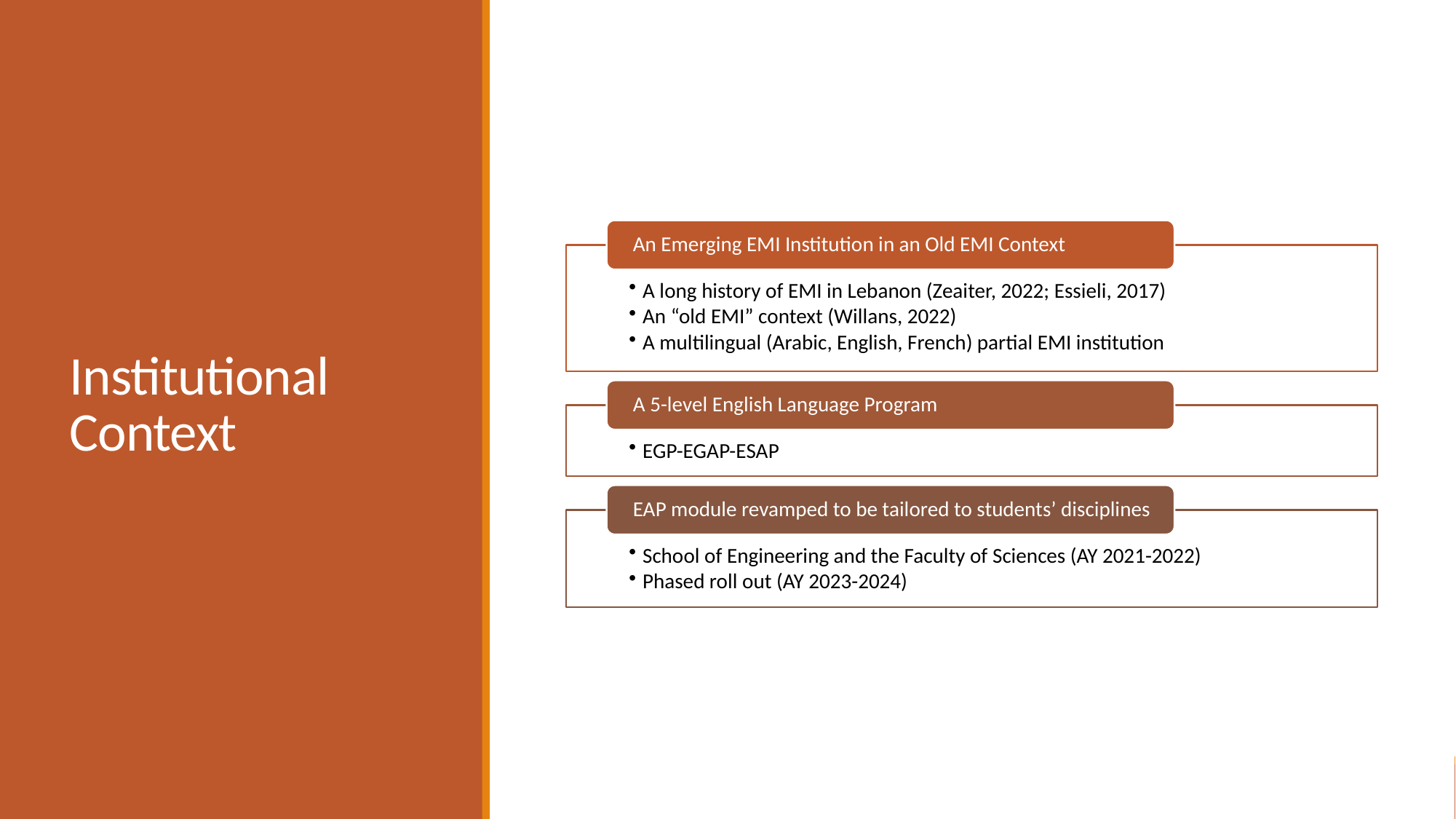

# Institutional Context
A long history of EMI in Lebanon (Zeaiter, 2022; Essieli, 2017)
An “old EMI” context (Willans, 2022)
A multilingual (Arabic, English, French) partial EMI institution
An Emerging EMI Institution in an Old EMI Context
EGP-EGAP-ESAP
A 5-level English Language Program
School of Engineering and the Faculty of Sciences (AY 2021-2022)
Phased roll out (AY 2023-2024)
EAP module revamped to be tailored to students’ disciplines